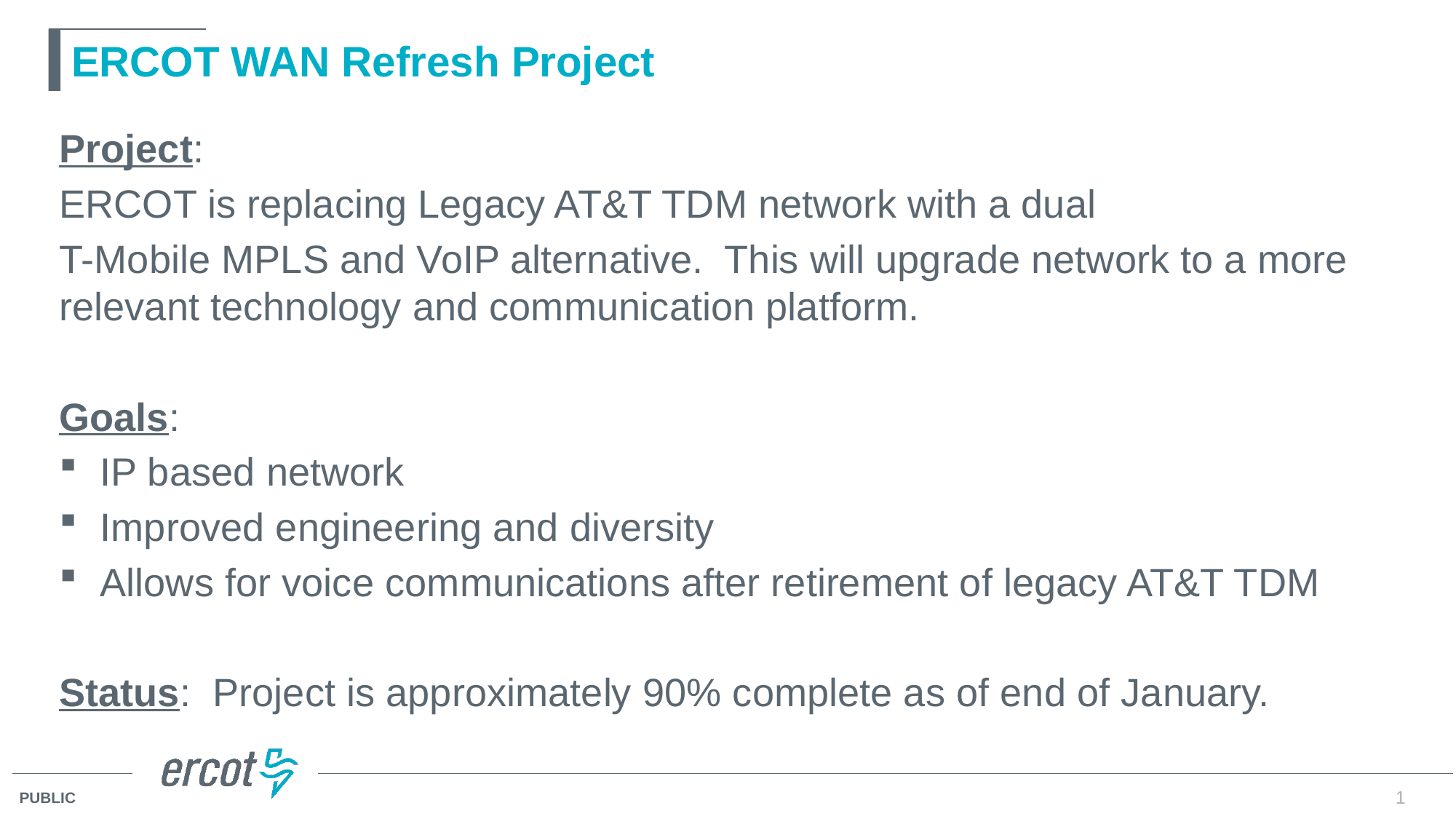

# ERCOT WAN Refresh Project
Project:
ERCOT is replacing Legacy AT&T TDM network with a dual
T-Mobile MPLS and VoIP alternative.  This will upgrade network to a more relevant technology and communication platform.

Goals:
IP based network
Improved engineering and diversity
Allows for voice communications after retirement of legacy AT&T TDM

Status:  Project is approximately 90% complete as of end of January.
1